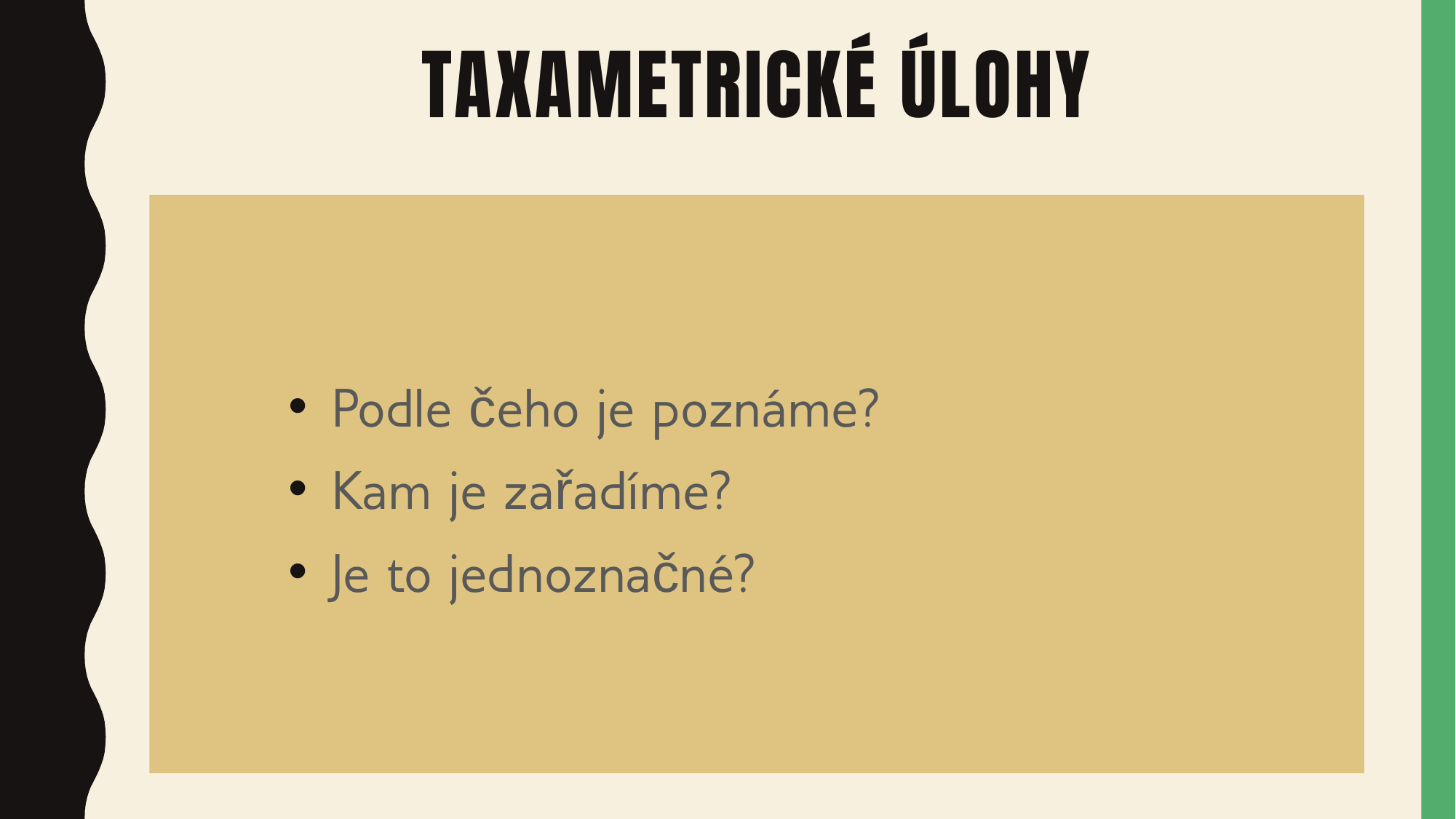

# Taxametrické úlohy
Podle čeho je poznáme?
Kam je zařadíme?
Je to jednoznačné?